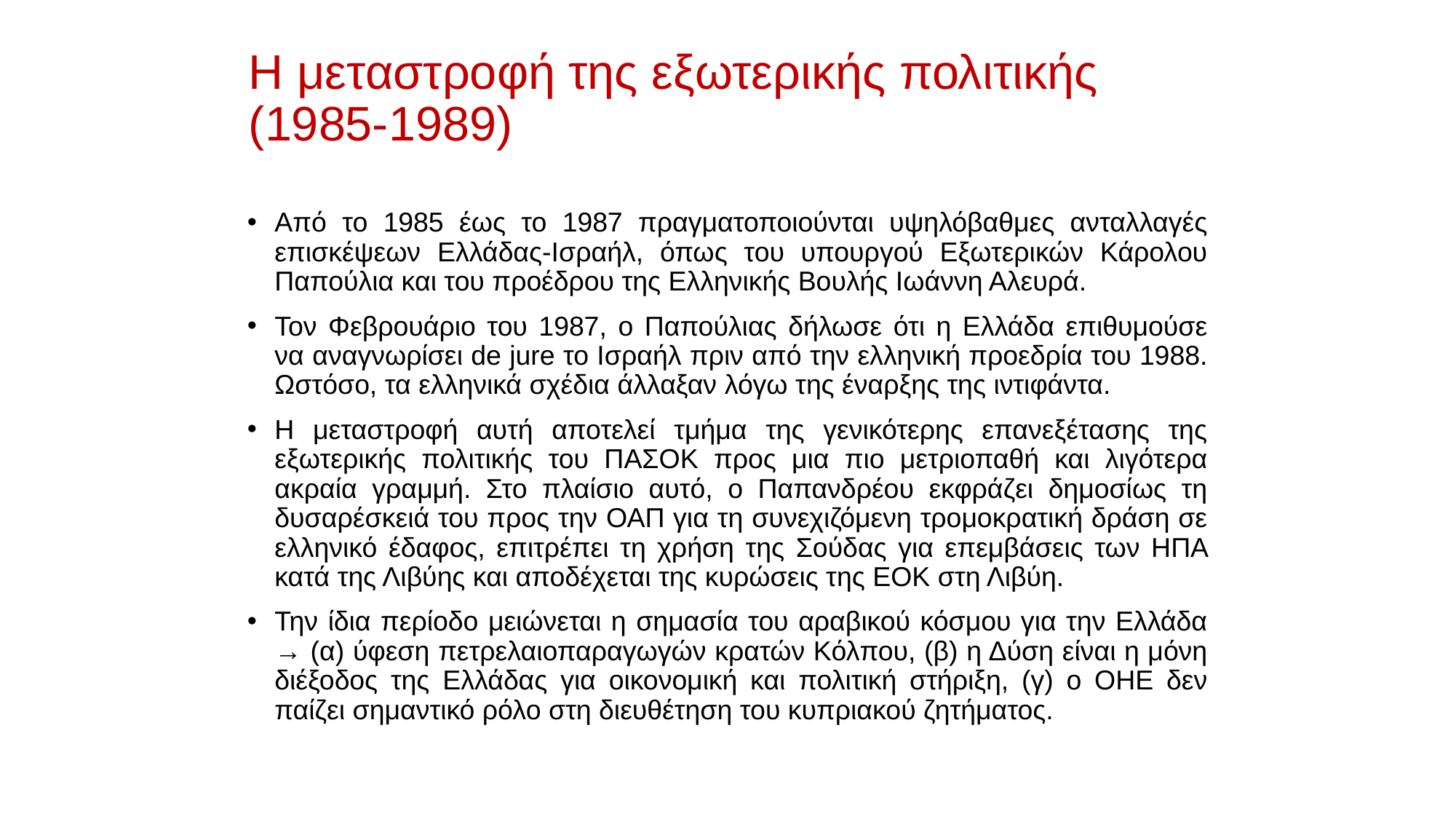

Η μεταστροφή της εξωτερικής πολιτικής
(1985-1989)
Από το 1985 έως το 1987 πραγματοποιούνται υψηλόβαθμες ανταλλαγές επισκέψεων Ελλάδας-Ισραήλ, όπως του υπουργού Εξωτερικών Κάρολου Παπούλια και του προέδρου της Ελληνικής Βουλής Ιωάννη Αλευρά.
Τον Φεβρουάριο του 1987, ο Παπούλιας δήλωσε ότι η Ελλάδα επιθυμούσε να αναγνωρίσει de jure το Ισραήλ πριν από την ελληνική προεδρία του 1988. Ωστόσο, τα ελληνικά σχέδια άλλαξαν λόγω της έναρξης της ιντιφάντα.
Η μεταστροφή αυτή αποτελεί τμήμα της γενικότερης επανεξέτασης της εξωτερικής πολιτικής του ΠΑΣΟΚ προς μια πιο μετριοπαθή και λιγότερα ακραία γραμμή. Στο πλαίσιο αυτό, ο Παπανδρέου εκφράζει δημοσίως τη δυσαρέσκειά του προς την ΟΑΠ για τη συνεχιζόμενη τρομοκρατική δράση σε ελληνικό έδαφος, επιτρέπει τη χρήση της Σούδας για επεμβάσεις των ΗΠΑ κατά της Λιβύης και αποδέχεται της κυρώσεις της ΕΟΚ στη Λιβύη.
Την ίδια περίοδο μειώνεται η σημασία του αραβικού κόσμου για την Ελλάδα → (α) ύφεση πετρελαιοπαραγωγών κρατών Κόλπου, (β) η Δύση είναι η μόνη διέξοδος της Ελλάδας για οικονομική και πολιτική στήριξη, (γ) ο ΟΗΕ δεν παίζει σημαντικό ρόλο στη διευθέτηση του κυπριακού ζητήματος.